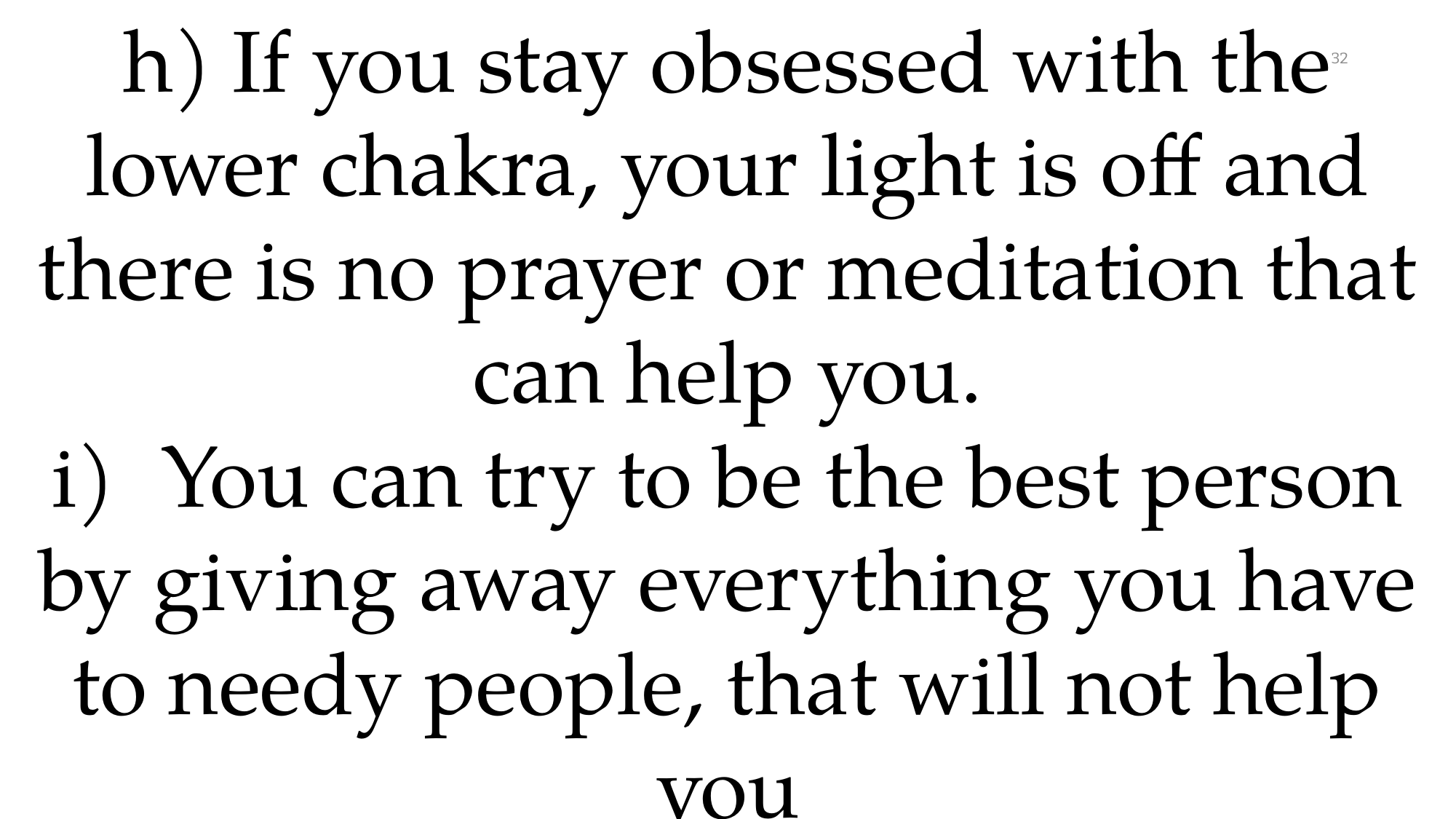

h)	If you stay obsessed with the lower chakra, your light is off and there is no prayer or meditation that can help you.
i)	You can try to be the best person by giving away everything you have to needy people, that will not help you
32